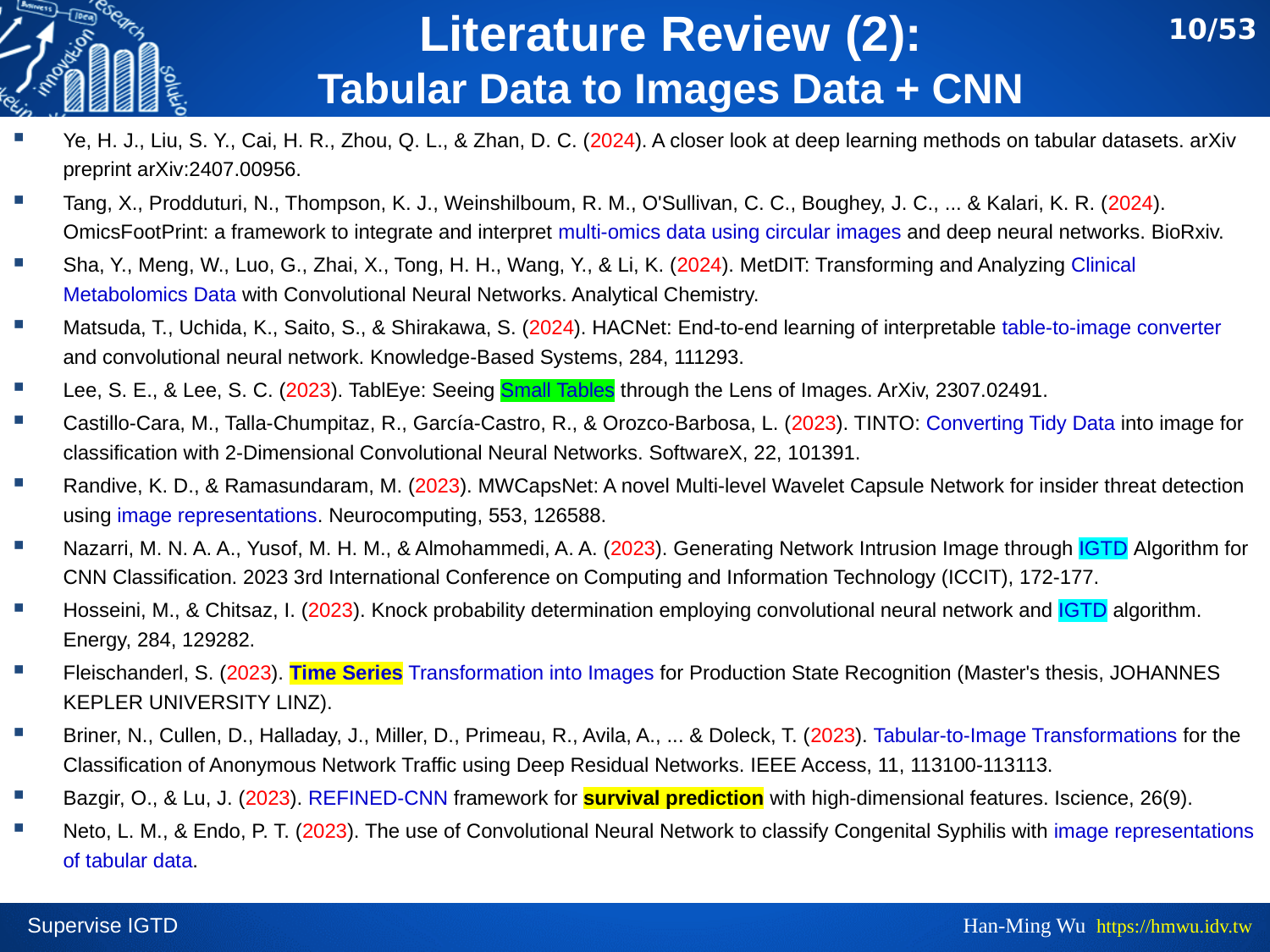

10/53
# Literature Review (2): Tabular Data to Images Data + CNN
Ye, H. J., Liu, S. Y., Cai, H. R., Zhou, Q. L., & Zhan, D. C. (2024). A closer look at deep learning methods on tabular datasets. arXiv preprint arXiv:2407.00956.
Tang, X., Prodduturi, N., Thompson, K. J., Weinshilboum, R. M., O'Sullivan, C. C., Boughey, J. C., ... & Kalari, K. R. (2024). OmicsFootPrint: a framework to integrate and interpret multi-omics data using circular images and deep neural networks. BioRxiv.
Sha, Y., Meng, W., Luo, G., Zhai, X., Tong, H. H., Wang, Y., & Li, K. (2024). MetDIT: Transforming and Analyzing Clinical Metabolomics Data with Convolutional Neural Networks. Analytical Chemistry.
Matsuda, T., Uchida, K., Saito, S., & Shirakawa, S. (2024). HACNet: End-to-end learning of interpretable table-to-image converter and convolutional neural network. Knowledge-Based Systems, 284, 111293.
Lee, S. E., & Lee, S. C. (2023). TablEye: Seeing Small Tables through the Lens of Images. ArXiv, 2307.02491.
Castillo-Cara, M., Talla-Chumpitaz, R., García-Castro, R., & Orozco-Barbosa, L. (2023). TINTO: Converting Tidy Data into image for classification with 2-Dimensional Convolutional Neural Networks. SoftwareX, 22, 101391.
Randive, K. D., & Ramasundaram, M. (2023). MWCapsNet: A novel Multi-level Wavelet Capsule Network for insider threat detection using image representations. Neurocomputing, 553, 126588.
Nazarri, M. N. A. A., Yusof, M. H. M., & Almohammedi, A. A. (2023). Generating Network Intrusion Image through IGTD Algorithm for CNN Classification. 2023 3rd International Conference on Computing and Information Technology (ICCIT), 172-177.
Hosseini, M., & Chitsaz, I. (2023). Knock probability determination employing convolutional neural network and IGTD algorithm. Energy, 284, 129282.
Fleischanderl, S. (2023). Time Series Transformation into Images for Production State Recognition (Master's thesis, JOHANNES KEPLER UNIVERSITY LINZ).
Briner, N., Cullen, D., Halladay, J., Miller, D., Primeau, R., Avila, A., ... & Doleck, T. (2023). Tabular-to-Image Transformations for the Classification of Anonymous Network Traffic using Deep Residual Networks. IEEE Access, 11, 113100-113113.
Bazgir, O., & Lu, J. (2023). REFINED-CNN framework for survival prediction with high-dimensional features. Iscience, 26(9).
Neto, L. M., & Endo, P. T. (2023). The use of Convolutional Neural Network to classify Congenital Syphilis with image representations of tabular data.
Han-Ming Wu  https://hmwu.idv.tw